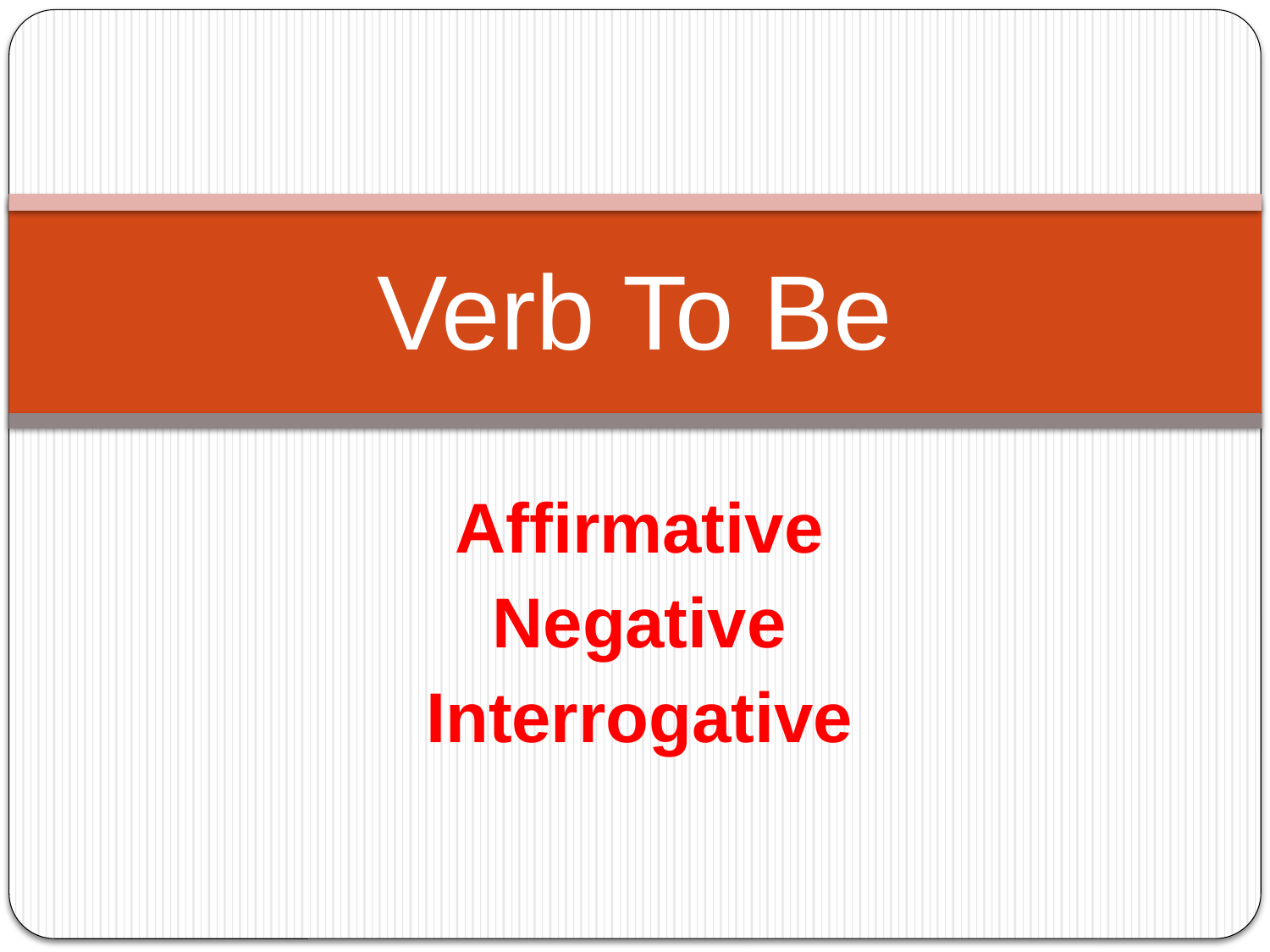

# Verb To Be
Affirmative
Negative
Interrogative